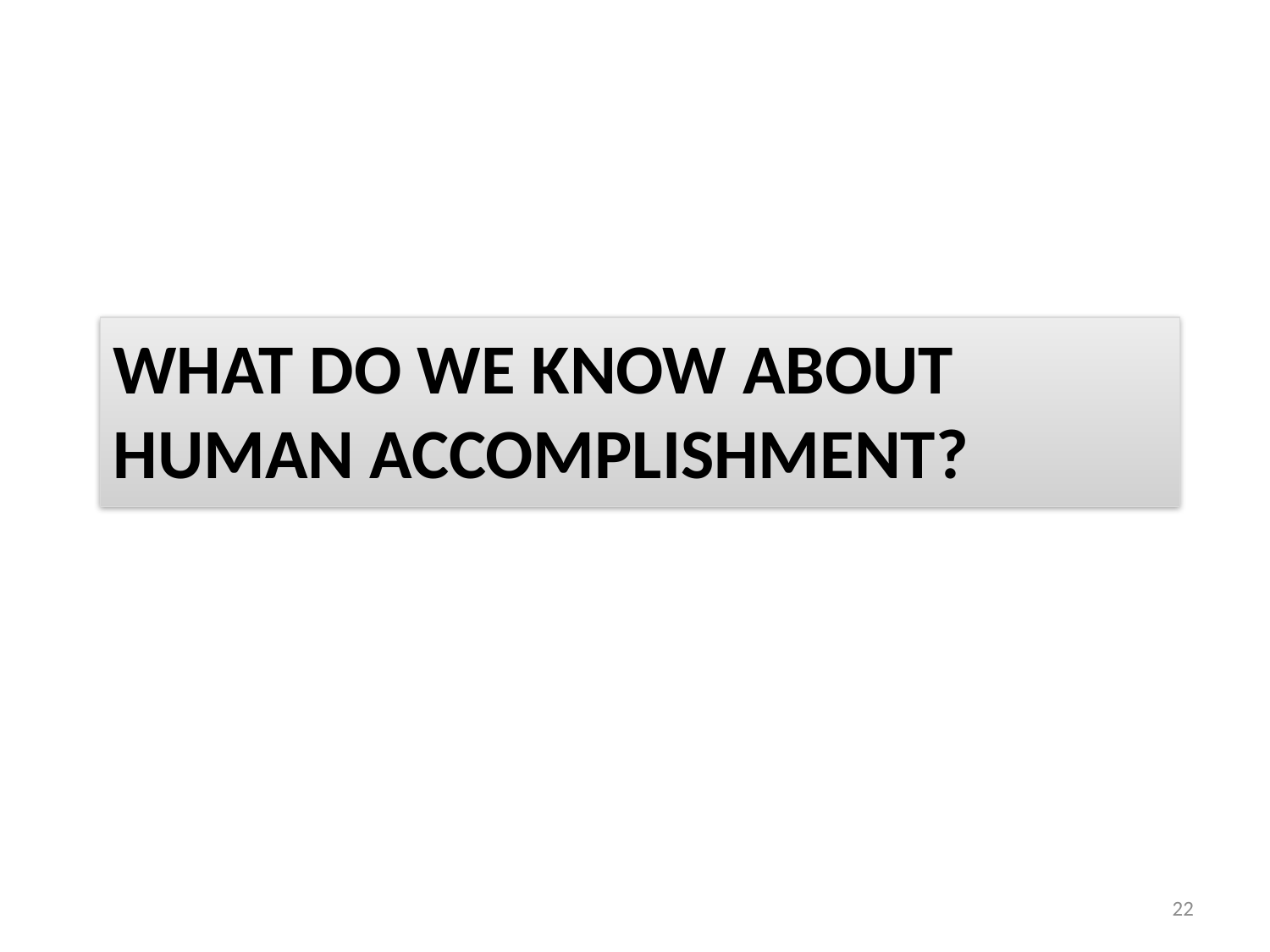

# What do we know about human Accomplishment?
22